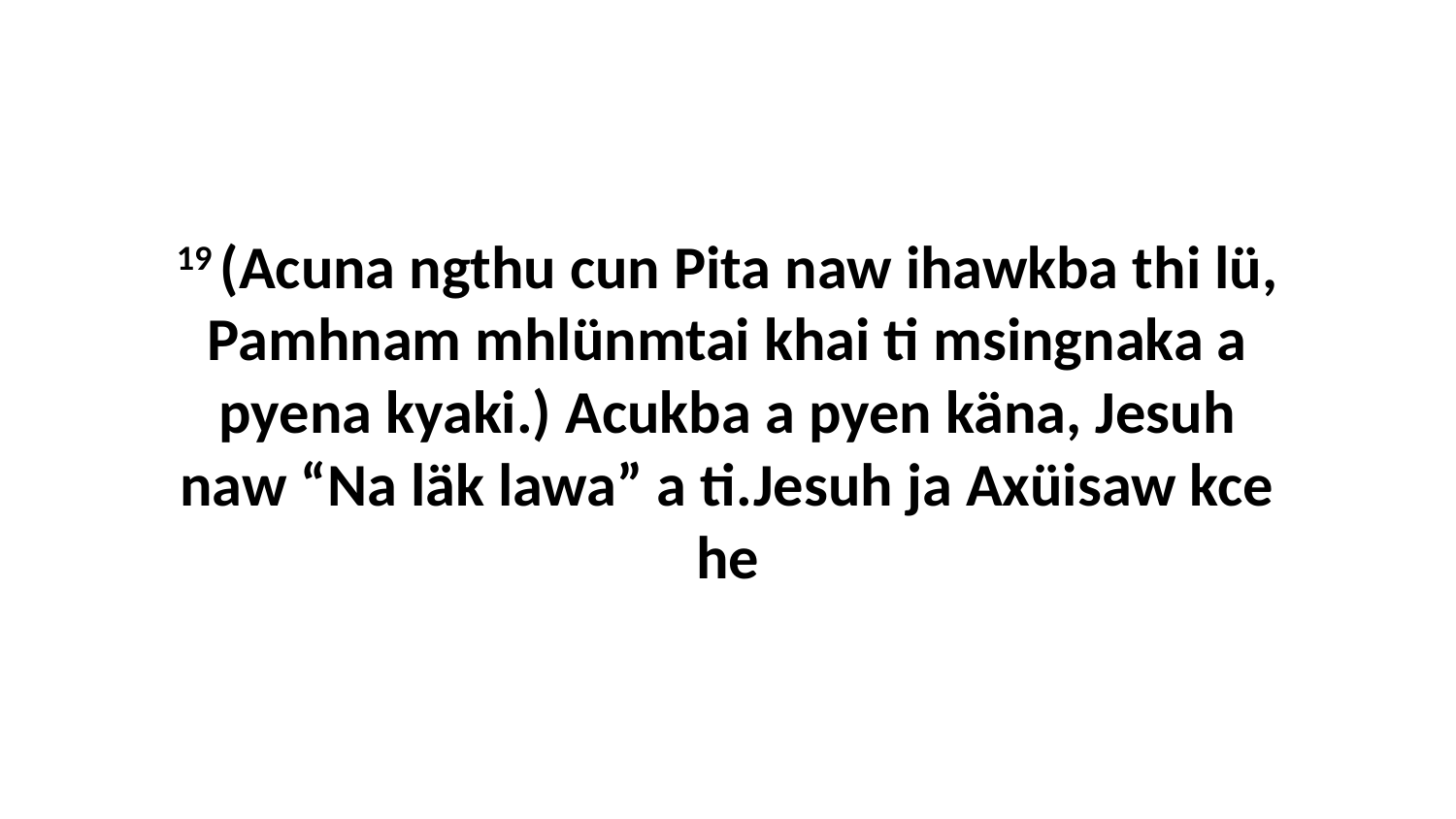

19 (Acuna ngthu cun Pita naw ihawkba thi lü, Pamhnam mhlünmtai khai ti msingnaka a pyena kyaki.) Acukba a pyen käna, Jesuh naw “Na läk lawa” a ti.Jesuh ja Axüisaw kce he